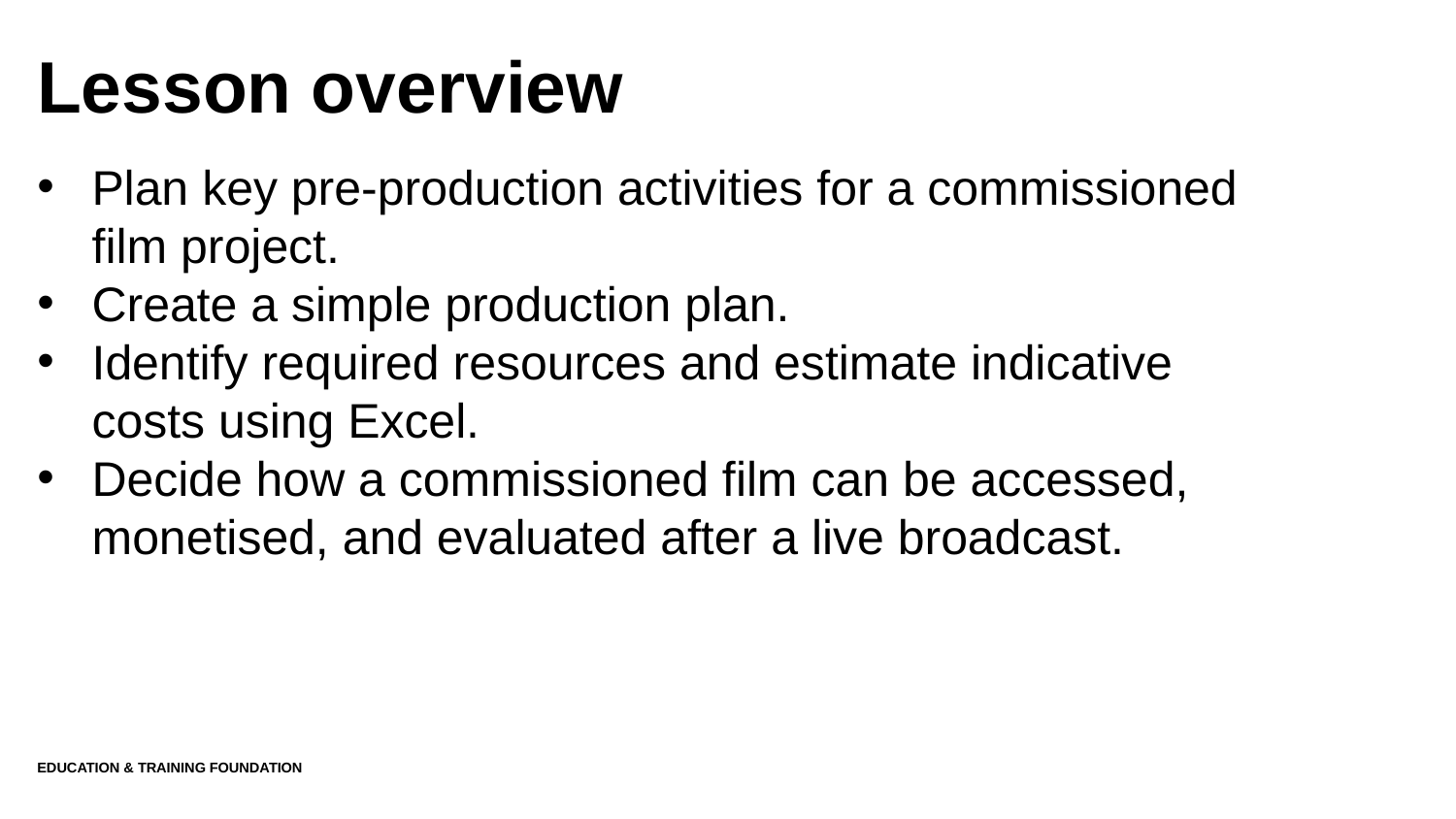

# Lesson overview
Plan key pre-production activities for a commissioned film project.
Create a simple production plan.
Identify required resources and estimate indicative costs using Excel.
Decide how a commissioned film can be accessed, monetised, and evaluated after a live broadcast.

Education & Training Foundation